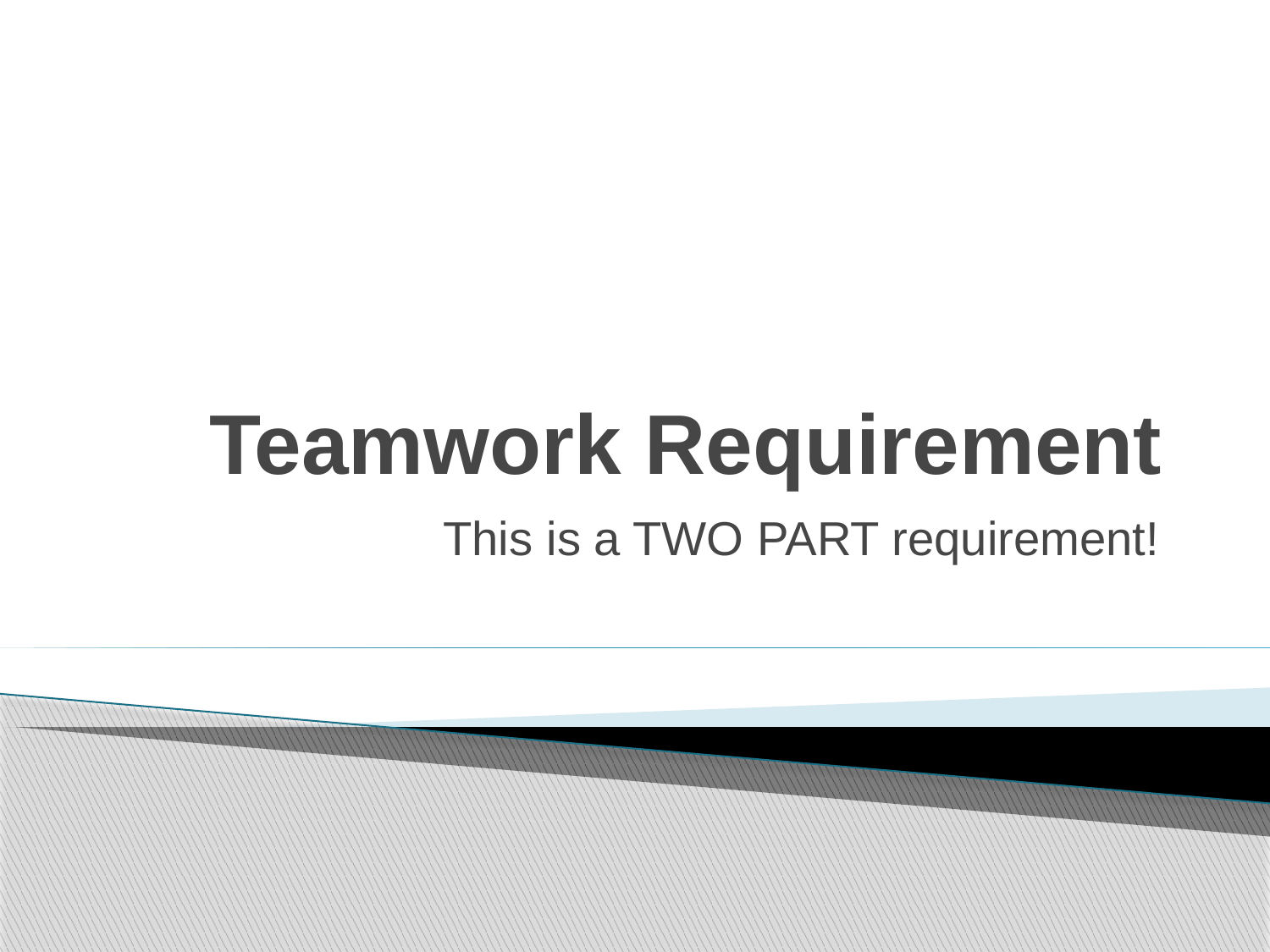

# Teamwork Requirement
This is a TWO PART requirement!